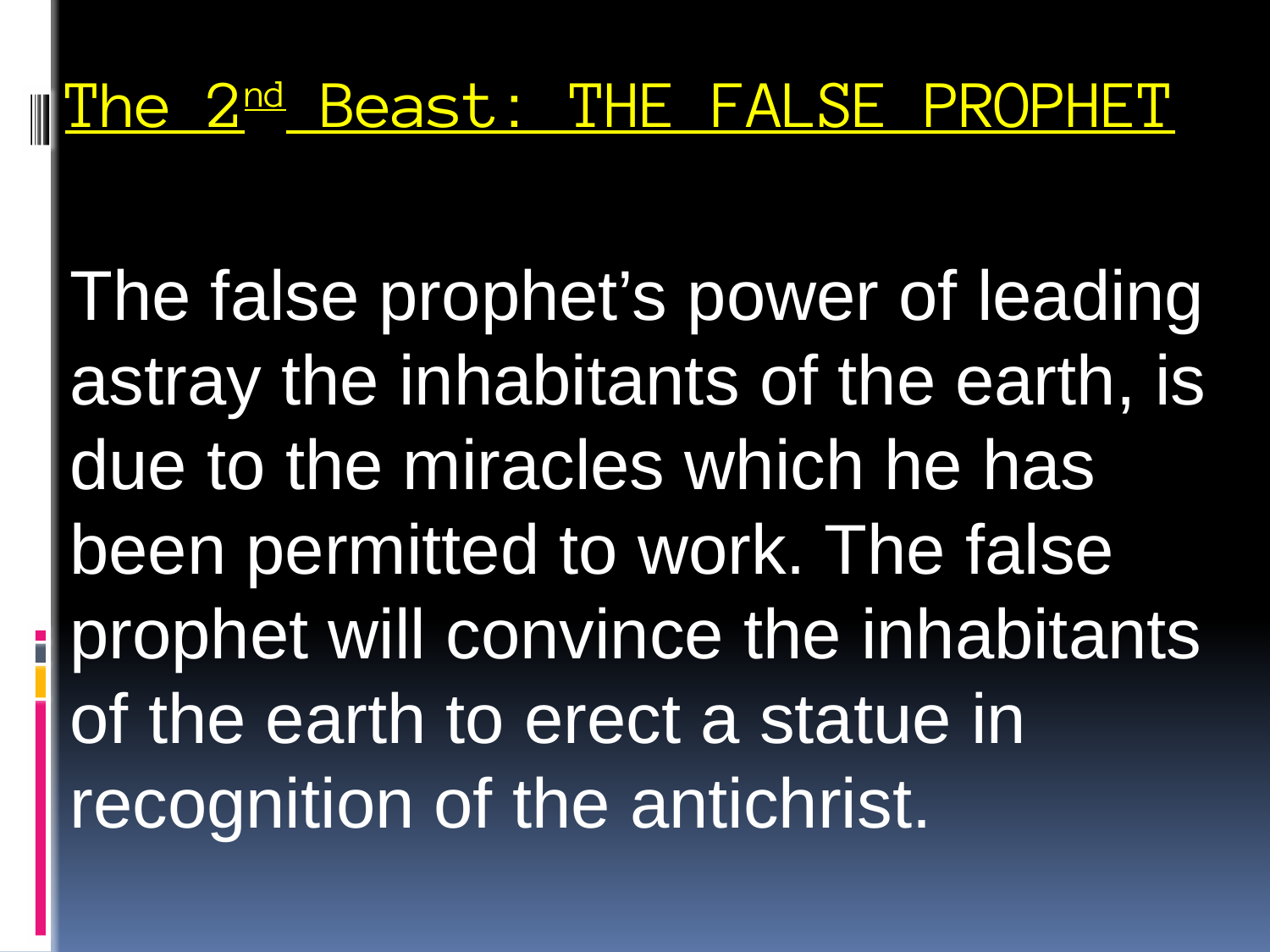

# The 2nd Beast: THE FALSE PROPHET
The false prophet’s power of leading astray the inhabitants of the earth, is due to the miracles which he has been permitted to work. The false prophet will convince the inhabitants of the earth to erect a statue in recognition of the antichrist.